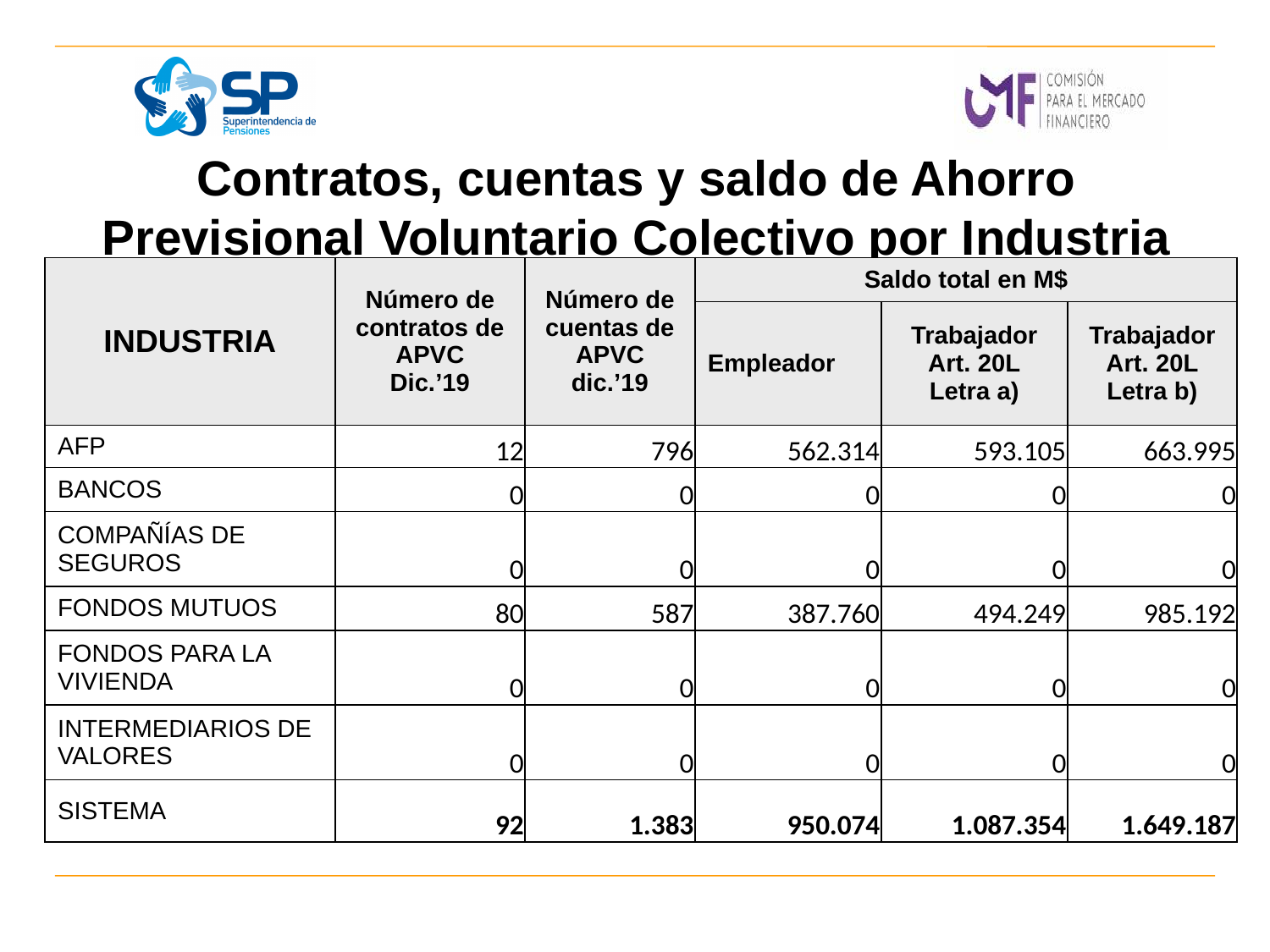

# Contratos, cuentas y saldo de Ahorro Previsional Voluntario Colectivo por Industria
| INDUSTRIA | Número de contratos de APVC Dic.’19 | Número de cuentas de APVC dic.’19 | Saldo total en M$ |  |  |
| --- | --- | --- | --- | --- | --- |
|  |  |  | Empleador | Trabajador Art. 20L Letra a) | Trabajador Art. 20L Letra b) |
| AFP | 12 | 796 | 562.314 | 593.105 | 663.995 |
| BANCOS | 0 | 0 | 0 | 0 | 0 |
| COMPAÑÍAS DE SEGUROS | 0 | 0 | 0 | 0 | 0 |
| FONDOS MUTUOS | 80 | 587 | 387.760 | 494.249 | 985.192 |
| FONDOS PARA LA VIVIENDA | 0 | 0 | 0 | 0 | 0 |
| INTERMEDIARIOS DE VALORES | 0 | 0 | 0 | 0 | 0 |
| SISTEMA | 92 | 1.383 | 950.074 | 1.087.354 | 1.649.187 |